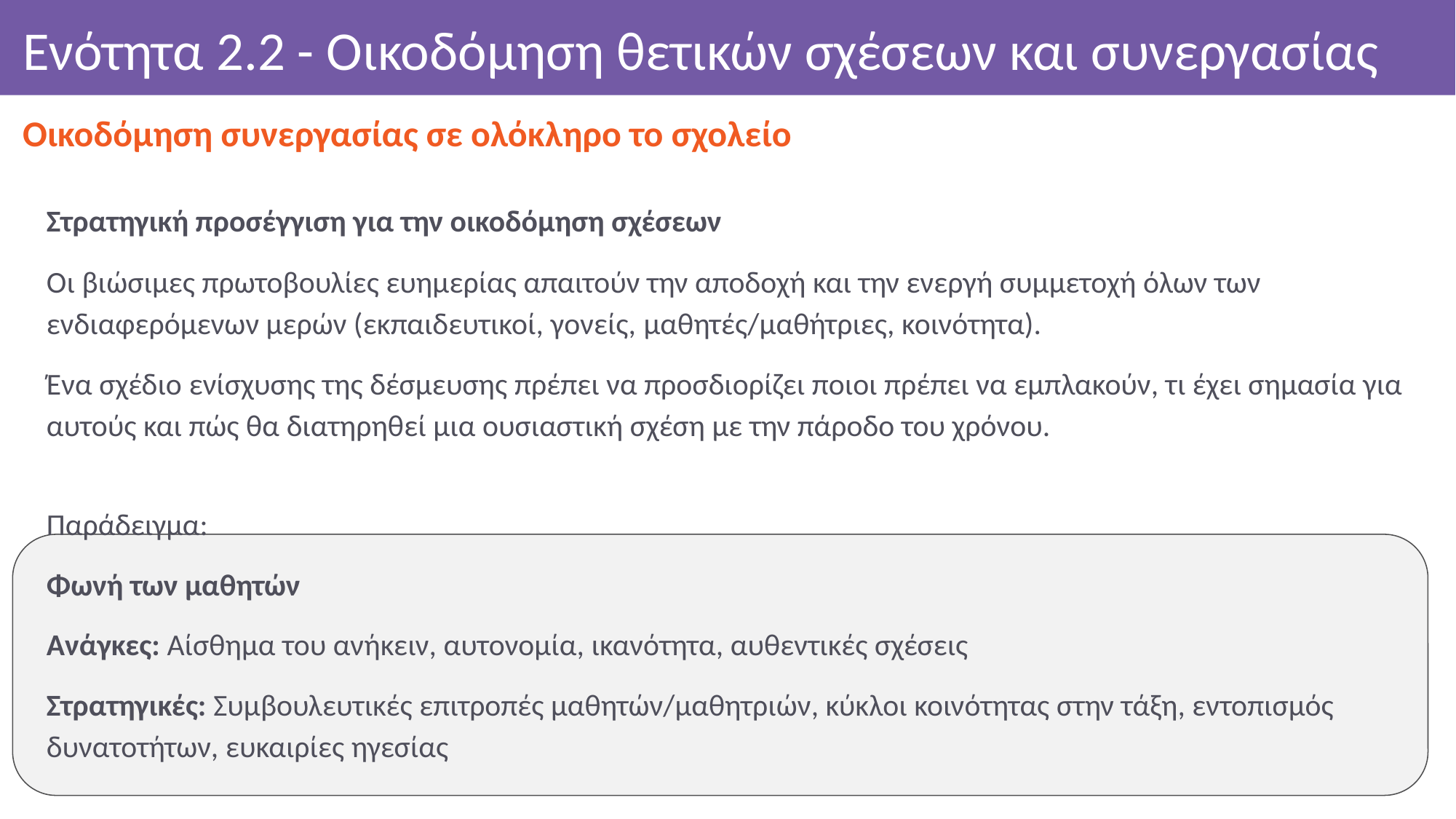

# Ενότητα 2.2 - Οικοδόμηση θετικών σχέσεων και συνεργασίας
Οικοδόμηση συνεργασίας σε ολόκληρο το σχολείο

Στρατηγική προσέγγιση για την οικοδόμηση σχέσεων
Οι βιώσιμες πρωτοβουλίες ευημερίας απαιτούν την αποδοχή και την ενεργή συμμετοχή όλων των ενδιαφερόμενων μερών (εκπαιδευτικοί, γονείς, μαθητές/μαθήτριες, κοινότητα).
Ένα σχέδιο ενίσχυσης της δέσμευσης πρέπει να προσδιορίζει ποιοι πρέπει να εμπλακούν, τι έχει σημασία για αυτούς και πώς θα διατηρηθεί μια ουσιαστική σχέση με την πάροδο του χρόνου.

Παράδειγμα:
Φωνή των μαθητών
Ανάγκες: Αίσθημα του ανήκειν, αυτονομία, ικανότητα, αυθεντικές σχέσεις
Στρατηγικές: Συμβουλευτικές επιτροπές μαθητών/μαθητριών, κύκλοι κοινότητας στην τάξη, εντοπισμός δυνατοτήτων, ευκαιρίες ηγεσίας